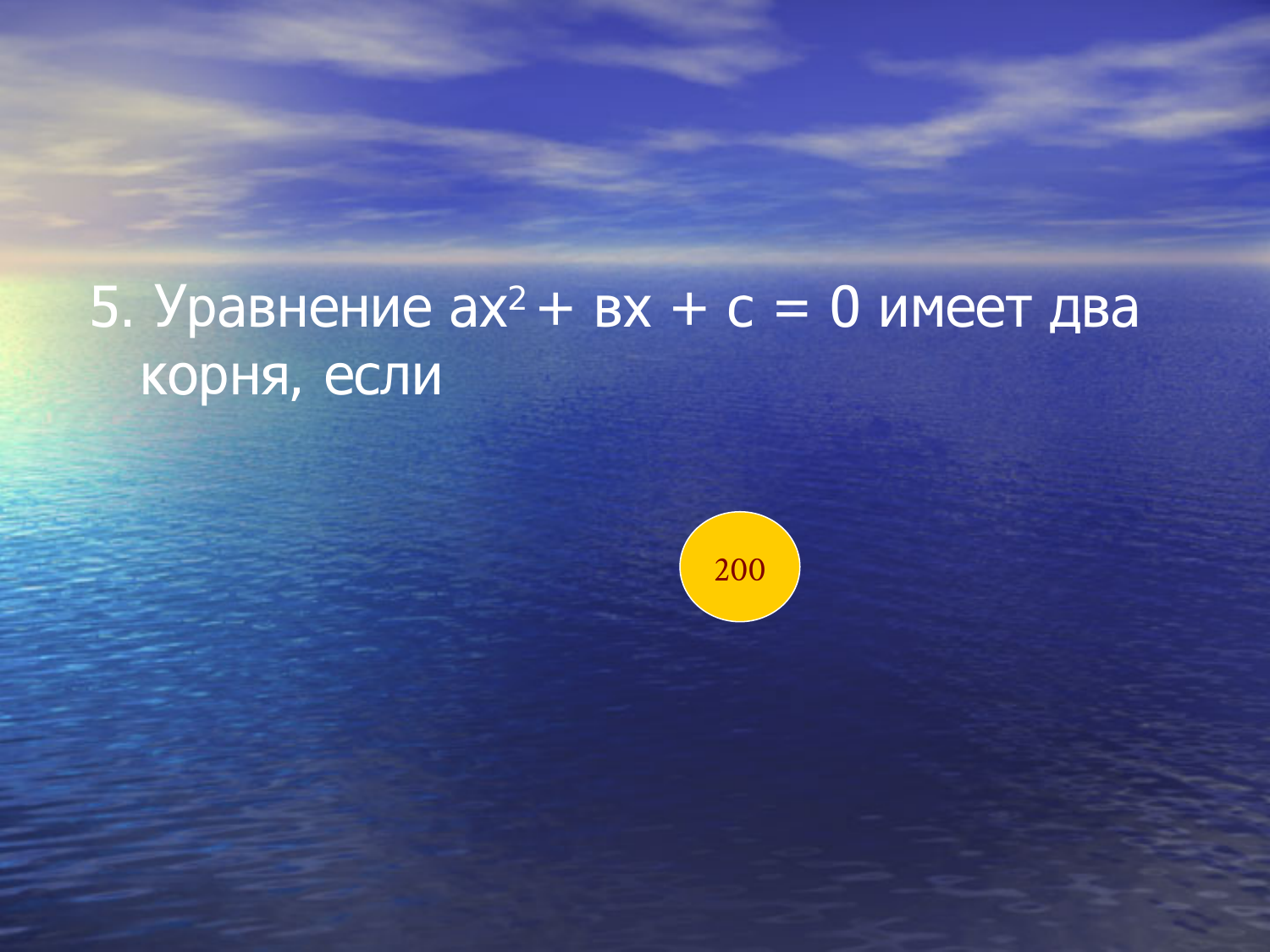

#
5. Уравнение ах2 + вх + с = 0 имеет два корня, если
200